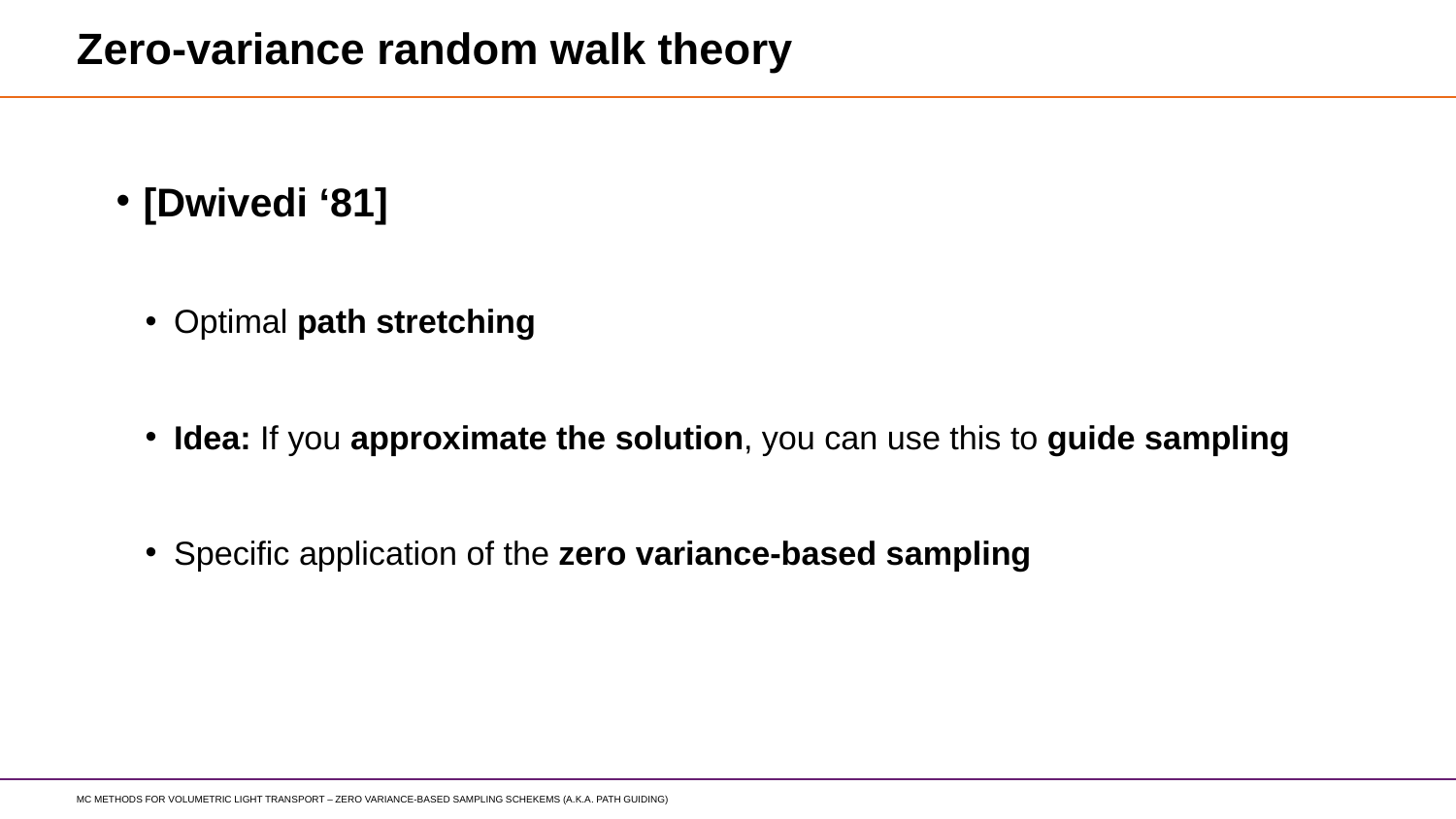

# Zero-variance random walk theory
[Dwivedi ‘81]

Optimal path stretching

Idea: If you approximate the solution, you can use this to guide sampling

Specific application of the zero variance-based sampling
MC methods for volumetric light transport – zero variance-based sampling schekems (a.k.a. path guiding)